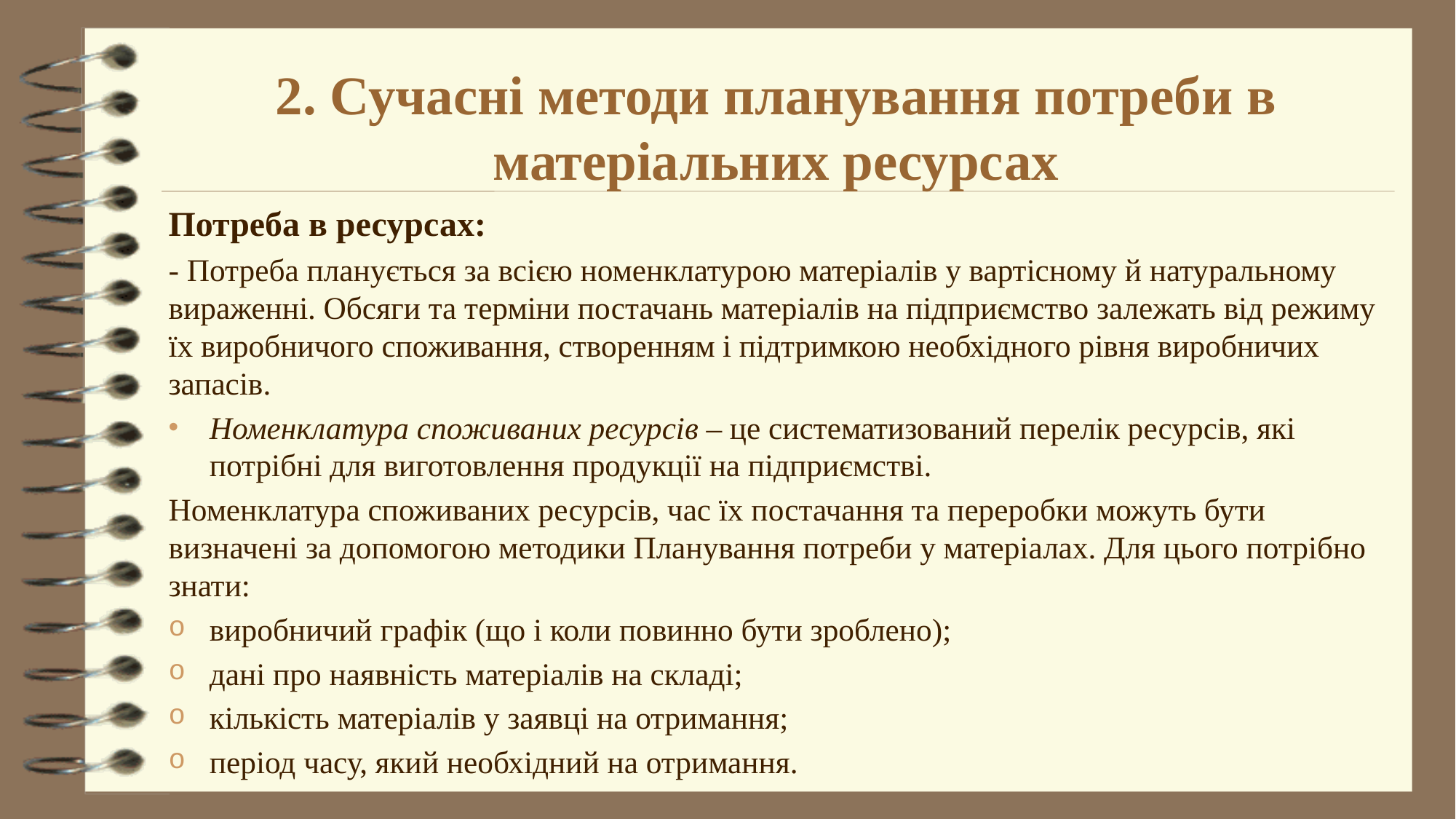

# 2. Сучасні методи планування потреби в матеріальних ресурсах
Потреба в ресурсах:
- Потреба планується за всією номенклатурою матеріалів у вартісному й натуральному вираженні. Обсяги та терміни постачань матеріалів на підприємство залежать від режиму їх виробничого споживання, створенням і підтримкою необхідного рівня виробничих запасів.
Номенклатура споживаних ресурсів – це систематизований перелік ресурсів, які потрібні для виготовлення продукції на підприємстві.
Номенклатура споживаних ресурсів, час їх постачання та переробки можуть бути визначені за допомогою методики Планування потреби у матеріалах. Для цього потрібно знати:
виробничий графік (що і коли повинно бути зроблено);
дані про наявність матеріалів на складі;
кількість матеріалів у заявці на отримання;
період часу, який необхідний на отримання.